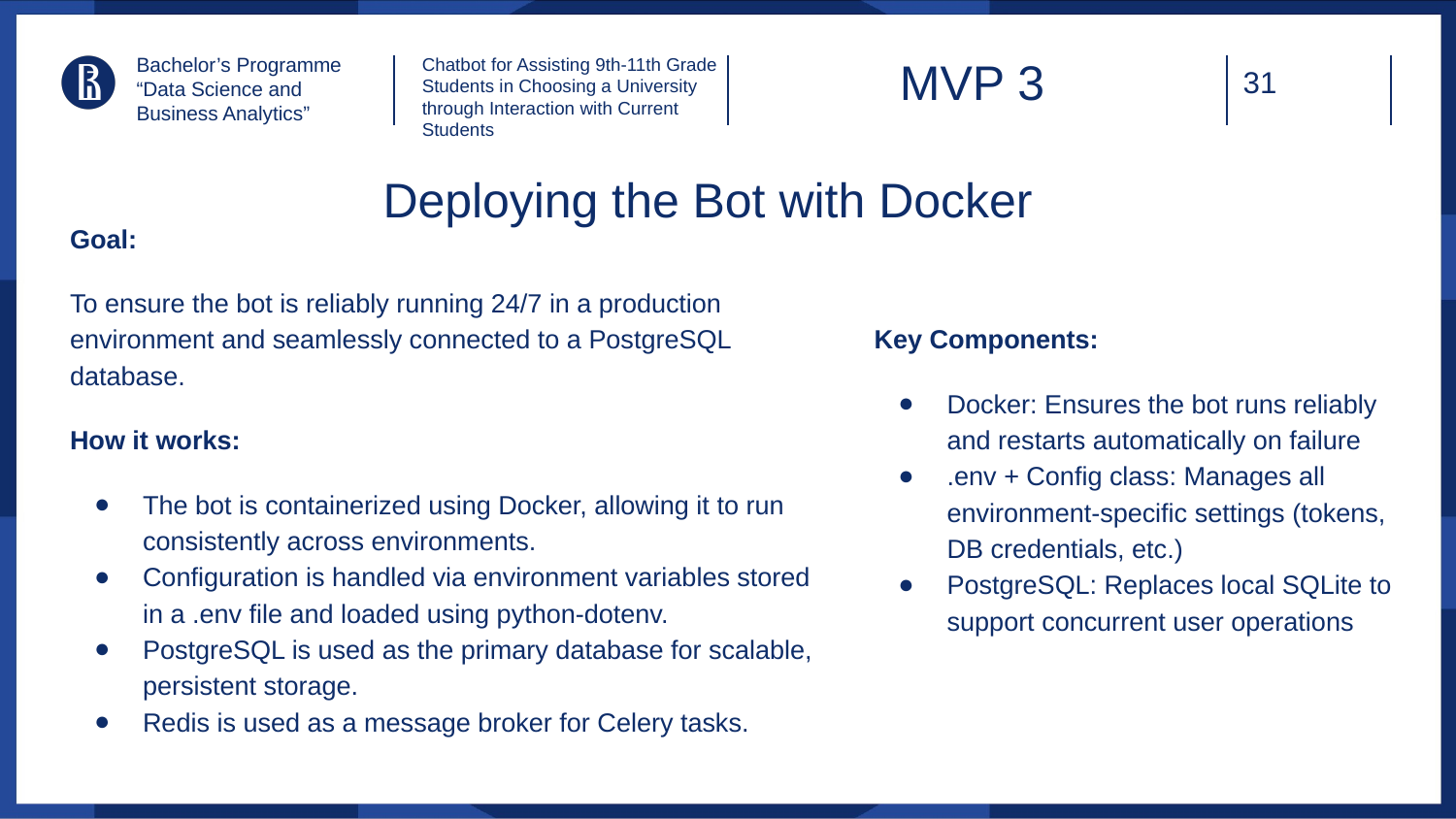

MVP 3
Bachelor’s Programme “Data Science and Business Analytics”
Chatbot for Assisting 9th-11th Grade Students in Choosing a University through Interaction with Current Students

# Deploying the Bot with Docker

Goal:
To ensure the bot is reliably running 24/7 in a production environment and seamlessly connected to a PostgreSQL database.
How it works:
The bot is containerized using Docker, allowing it to run consistently across environments.
Configuration is handled via environment variables stored in a .env file and loaded using python-dotenv.
PostgreSQL is used as the primary database for scalable, persistent storage.
Redis is used as a message broker for Celery tasks.

Key Components:
Docker: Ensures the bot runs reliably and restarts automatically on failure
.env + Config class: Manages all environment-specific settings (tokens, DB credentials, etc.)
PostgreSQL: Replaces local SQLite to support concurrent user operations